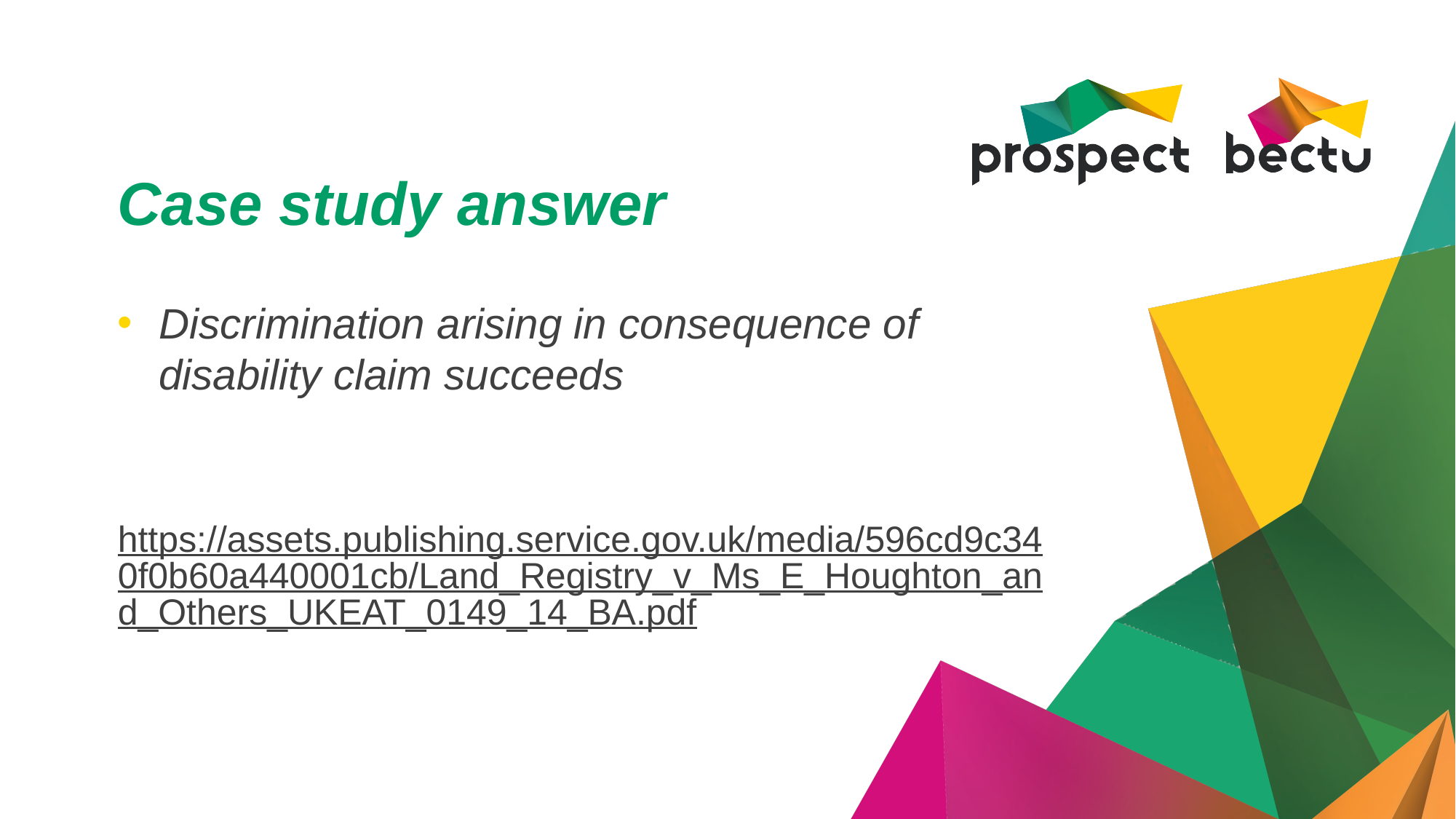

# Case study answer
Discrimination arising in consequence of disability claim succeeds
https://assets.publishing.service.gov.uk/media/596cd9c340f0b60a440001cb/Land_Registry_v_Ms_E_Houghton_and_Others_UKEAT_0149_14_BA.pdf